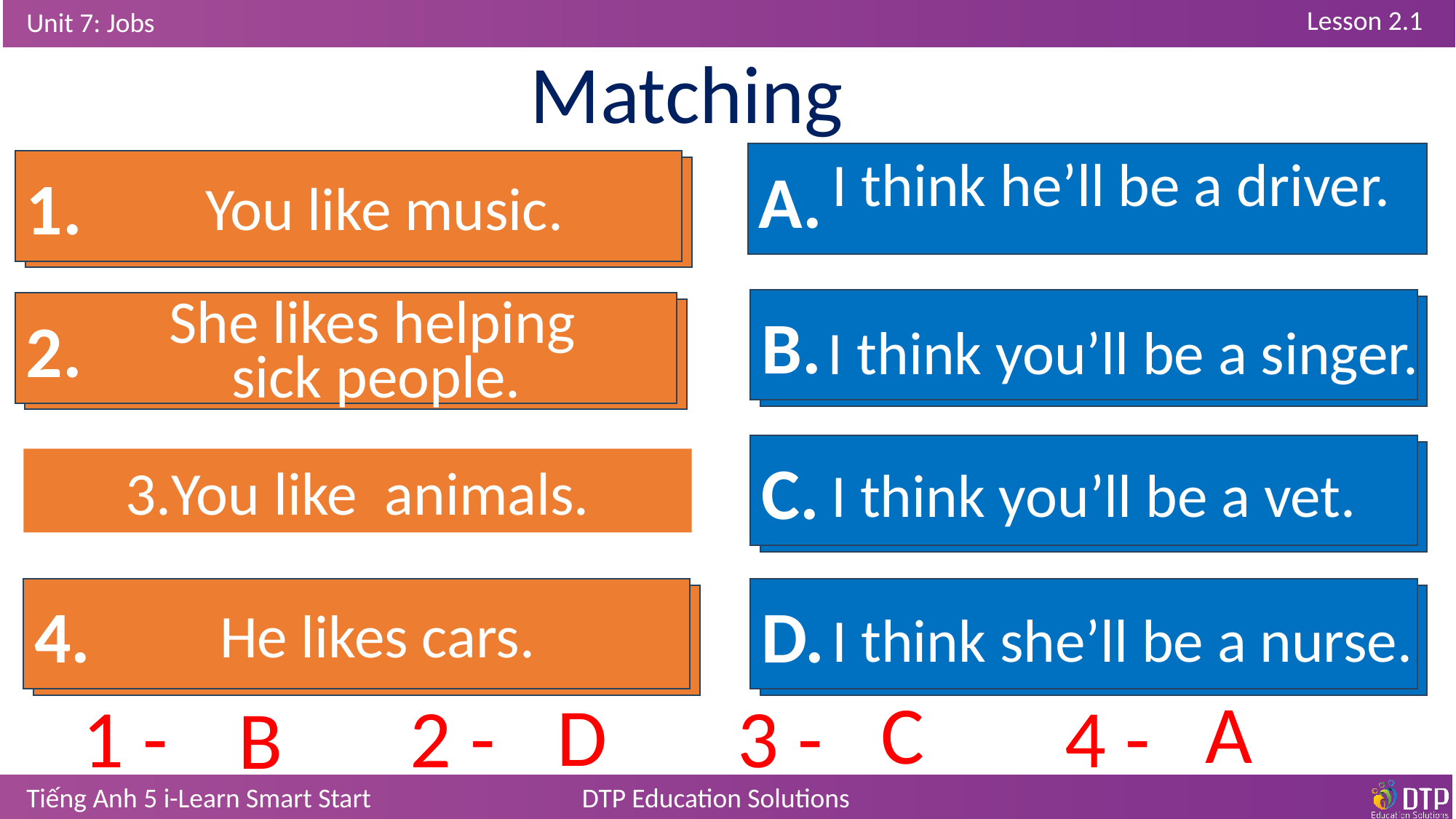

Matching
I think he’ll be a driver.

A.

1.

You like music.
She likes helping
B.

2.

I think you’ll be a singer.
sick people.
C.

3.You like  animals.
I think you’ll be a vet.
4.

D.

He likes cars.
I think she’ll be a nurse.
A
C
D
1 - 			2 - 			3 - 			4 -
B